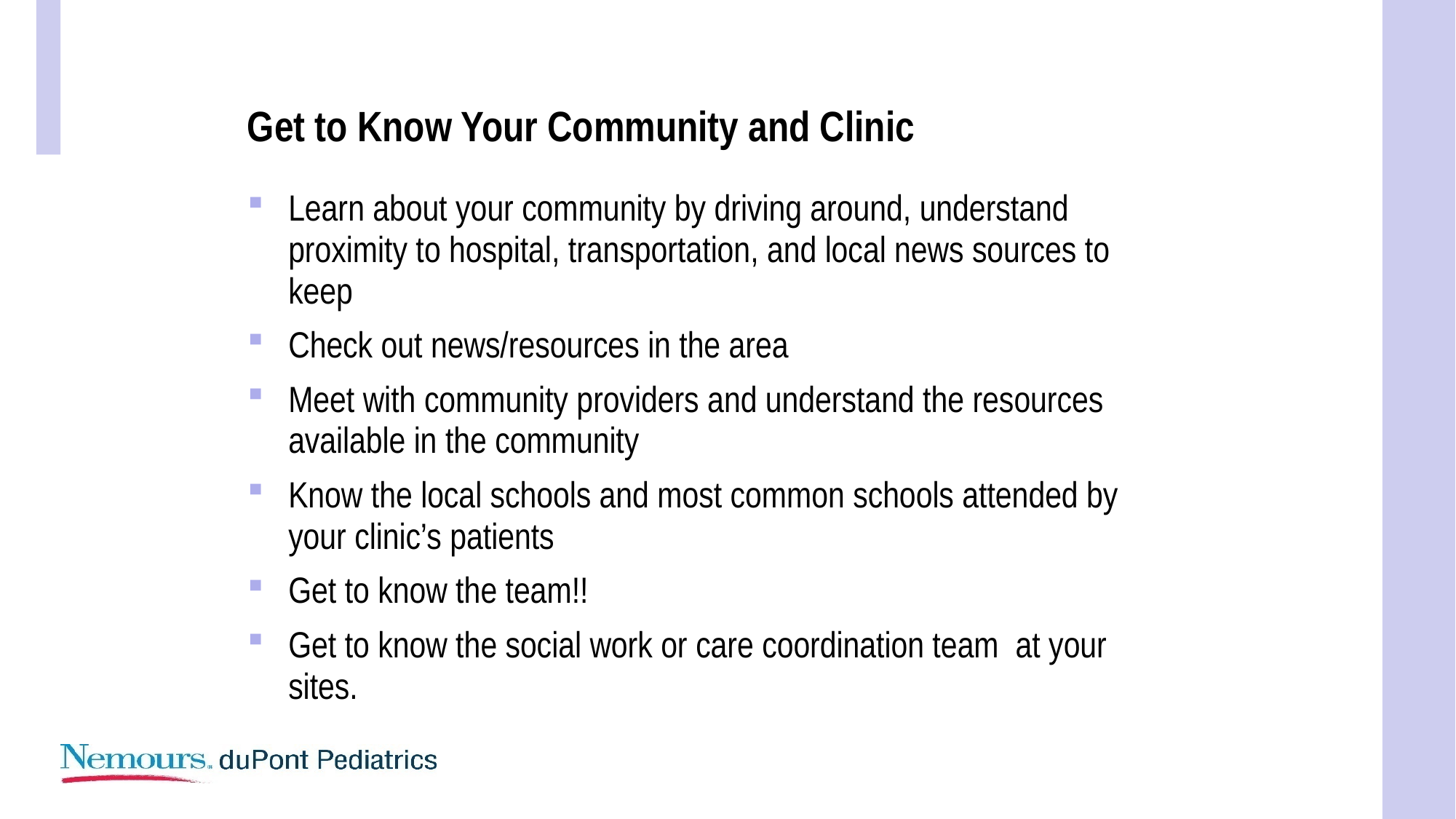

# Get to Know Your Community and Clinic
Learn about your community by driving around, understand proximity to hospital, transportation, and local news sources to keep
Check out news/resources in the area
Meet with community providers and understand the resources available in the community
Know the local schools and most common schools attended by your clinic’s patients
Get to know the team!!
Get to know the social work or care coordination team  at your sites.